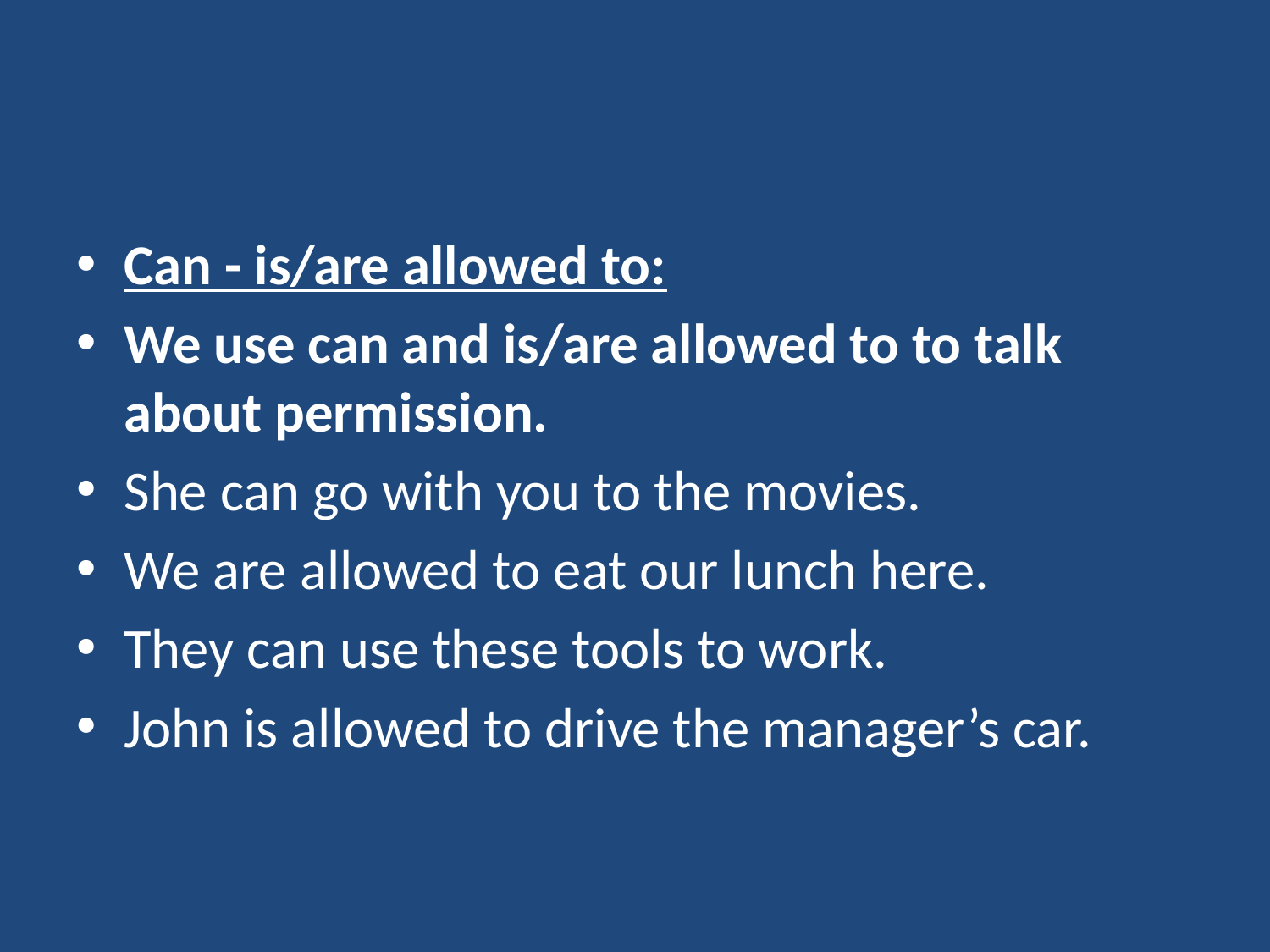

#
Can - is/are allowed to:
We use can and is/are allowed to to talk about permission.
She can go with you to the movies.
We are allowed to eat our lunch here.
They can use these tools to work.
John is allowed to drive the manager’s car.